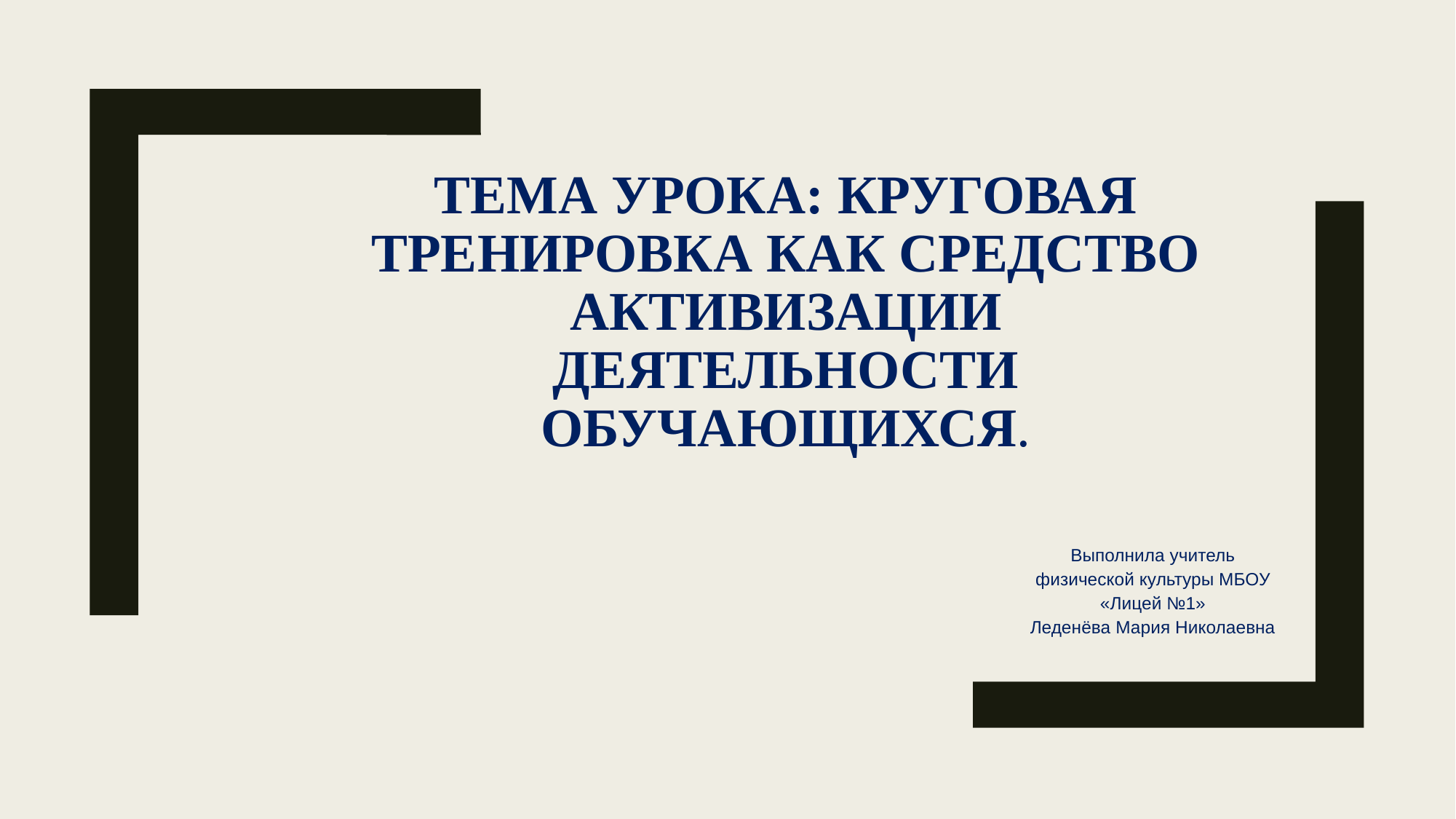

# Тема урока: Круговая тренировка как средство активизации деятельности обучающихся.
Выполнила учитель физической культуры МБОУ «Лицей №1»
Леденёва Мария Николаевна